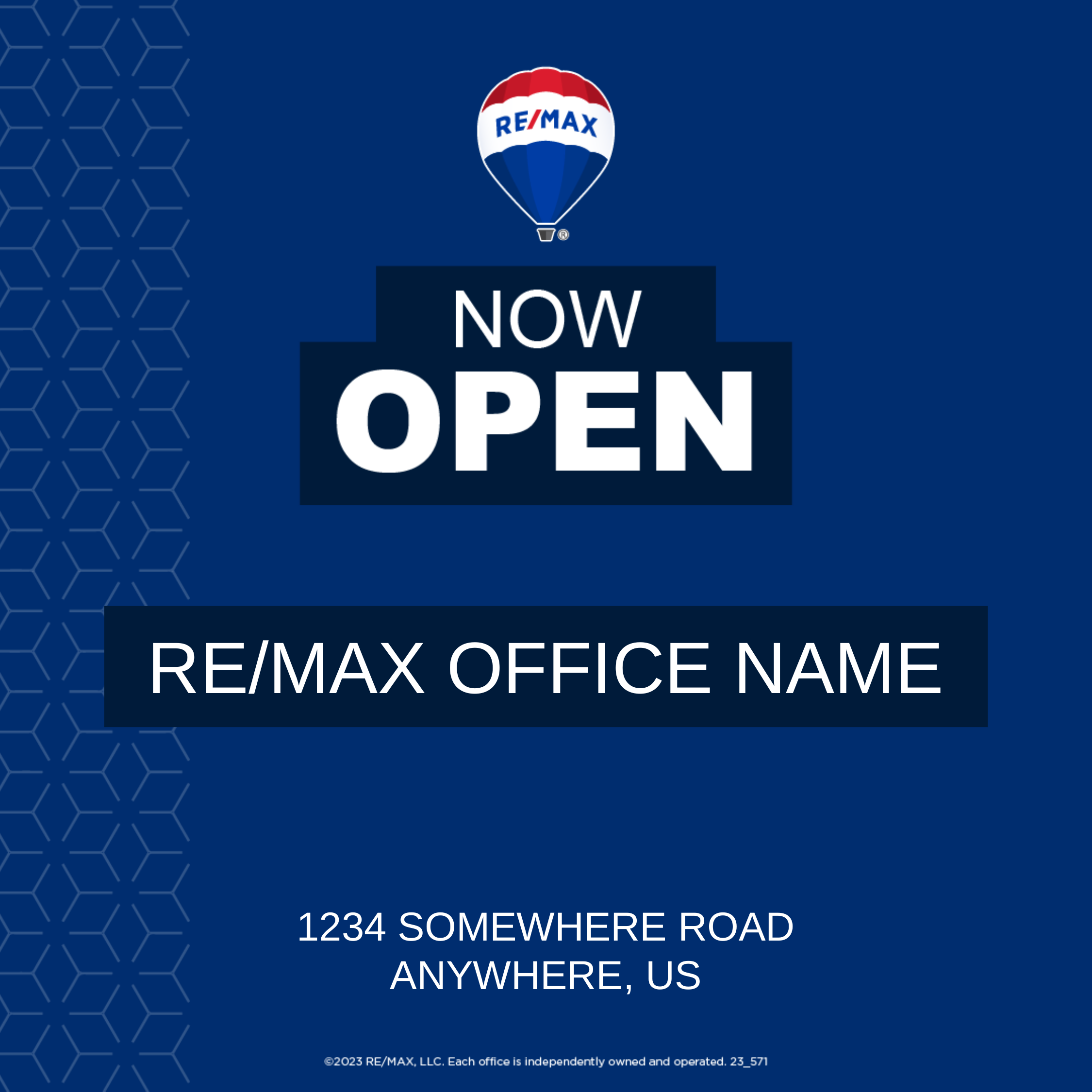

RE/MAX OFFICE NAME
1234 SOMEWHERE ROAD
ANYWHERE, US